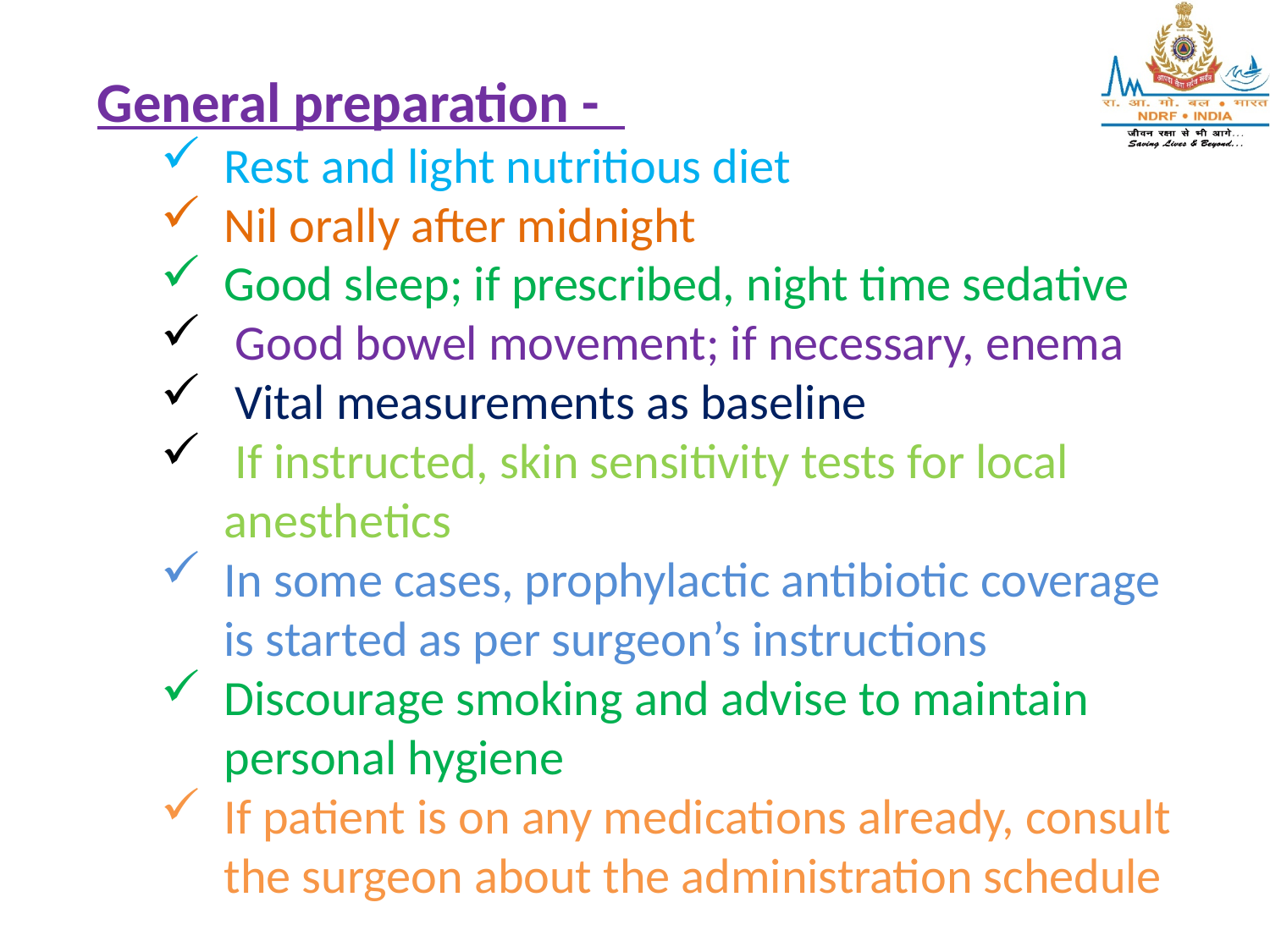

General preparation -
Rest and light nutritious diet
Nil orally after midnight
Good sleep; if prescribed, night time sedative
 Good bowel movement; if necessary, enema
 Vital measurements as baseline
 If instructed, skin sensitivity tests for local anesthetics
In some cases, prophylactic antibiotic coverage is started as per surgeon’s instructions
Discourage smoking and advise to maintain personal hygiene
If patient is on any medications already, consult the surgeon about the administration schedule